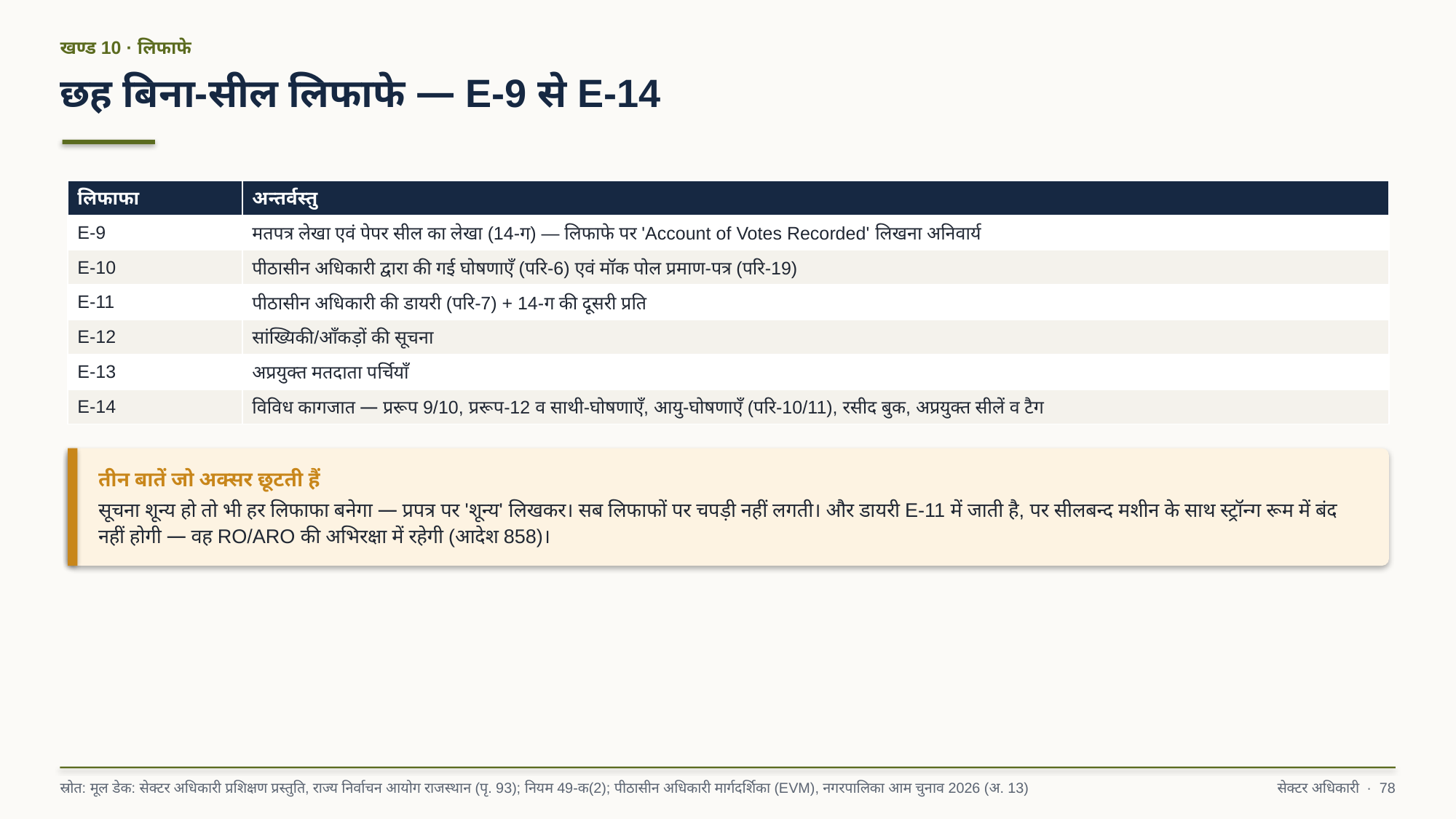

खण्ड 10 · लिफाफे
छह बिना-सील लिफाफे — E-9 से E-14

| लिफाफा | अन्तर्वस्तु |
| --- | --- |
| E-9 | मतपत्र लेखा एवं पेपर सील का लेखा (14-ग) — लिफाफे पर 'Account of Votes Recorded' लिखना अनिवार्य |
| E-10 | पीठासीन अधिकारी द्वारा की गई घोषणाएँ (परि-6) एवं मॉक पोल प्रमाण-पत्र (परि-19) |
| E-11 | पीठासीन अधिकारी की डायरी (परि-7) + 14-ग की दूसरी प्रति |
| E-12 | सांख्यिकी/आँकड़ों की सूचना |
| E-13 | अप्रयुक्त मतदाता पर्चियाँ |
| E-14 | विविध कागजात — प्ररूप 9/10, प्ररूप-12 व साथी-घोषणाएँ, आयु-घोषणाएँ (परि-10/11), रसीद बुक, अप्रयुक्त सीलें व टैग |

तीन बातें जो अक्सर छूटती हैं
सूचना शून्य हो तो भी हर लिफाफा बनेगा — प्रपत्र पर 'शून्य' लिखकर। सब लिफाफों पर चपड़ी नहीं लगती। और डायरी E-11 में जाती है, पर सीलबन्द मशीन के साथ स्ट्रॉन्ग रूम में बंद नहीं होगी — वह RO/ARO की अभिरक्षा में रहेगी (आदेश 858)।

स्रोत: मूल डेक: सेक्टर अधिकारी प्रशिक्षण प्रस्तुति, राज्य निर्वाचन आयोग राजस्थान (पृ. 93); नियम 49-क(2); पीठासीन अधिकारी मार्गदर्शिका (EVM), नगरपालिका आम चुनाव 2026 (अ. 13)
सेक्टर अधिकारी  ·  78